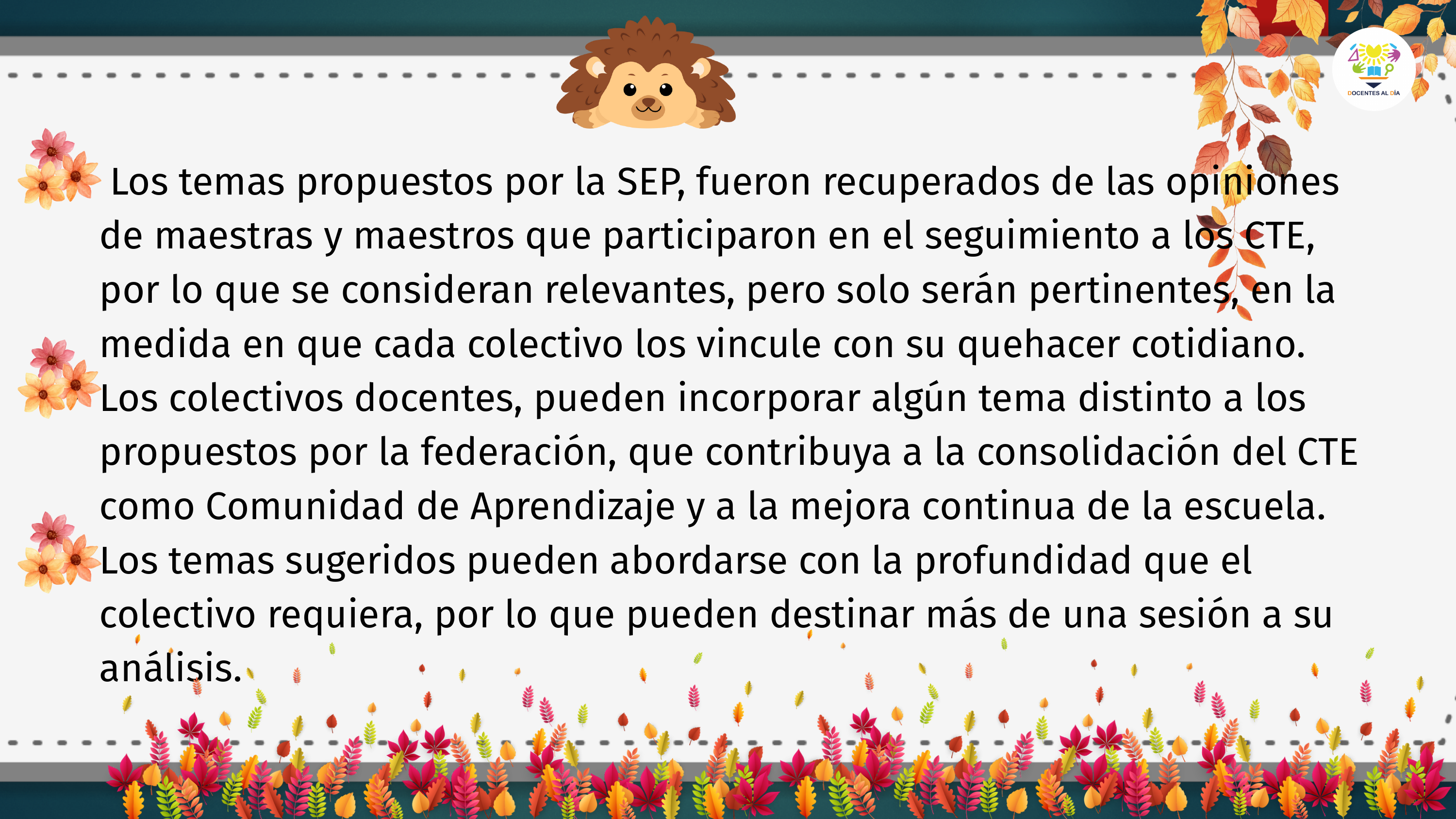

Los temas propuestos por la SEP, fueron recuperados de las opiniones de maestras y maestros que participaron en el seguimiento a los CTE, por lo que se consideran relevantes, pero solo serán pertinentes, en la medida en que cada colectivo los vincule con su quehacer cotidiano.
Los colectivos docentes, pueden incorporar algún tema distinto a los propuestos por la federación, que contribuya a la consolidación del CTE como Comunidad de Aprendizaje y a la mejora continua de la escuela.
Los temas sugeridos pueden abordarse con la profundidad que el colectivo requiera, por lo que pueden destinar más de una sesión a su análisis.